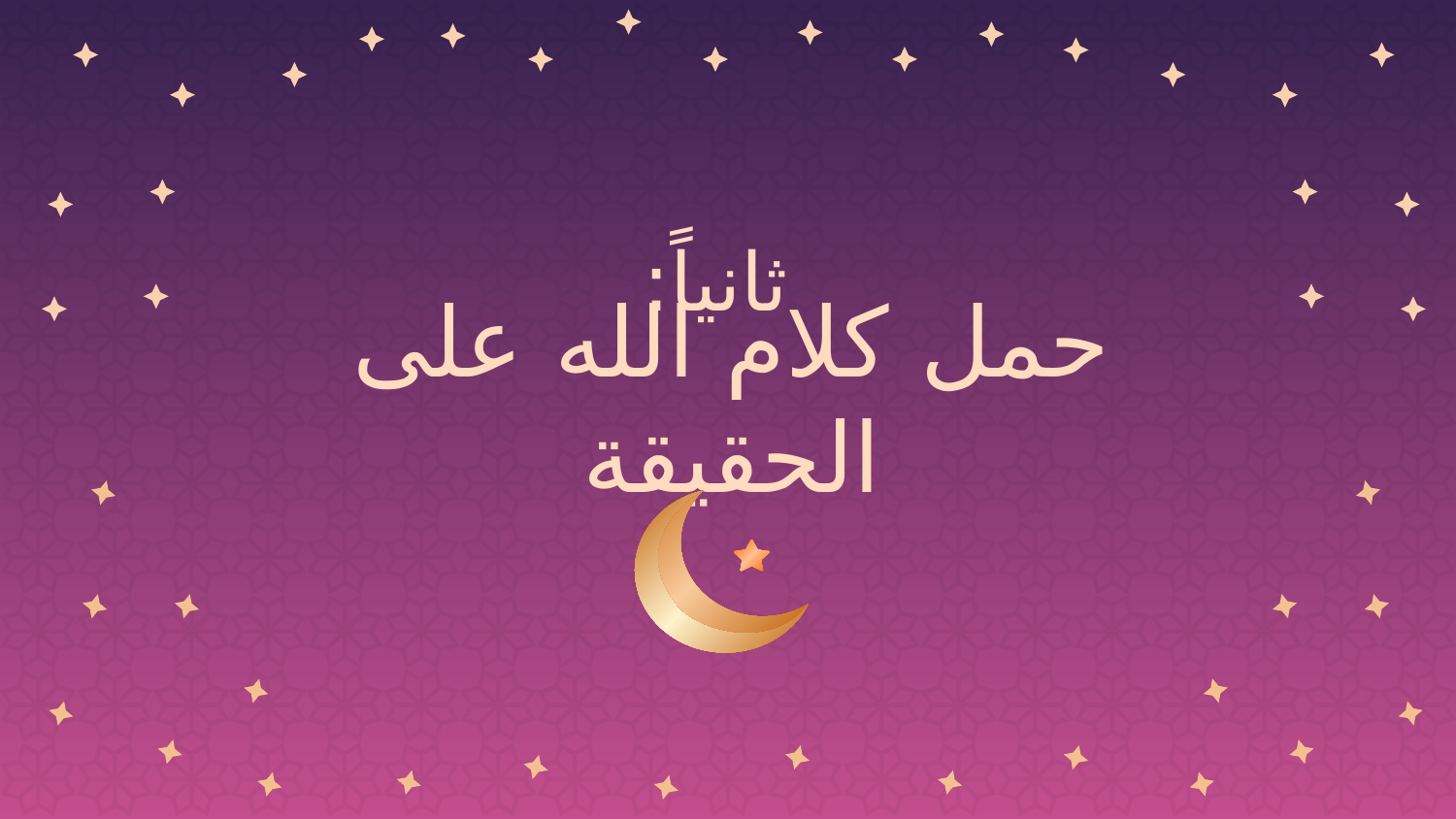

ثانياً:
# حمل كلام الله على الحقيقة